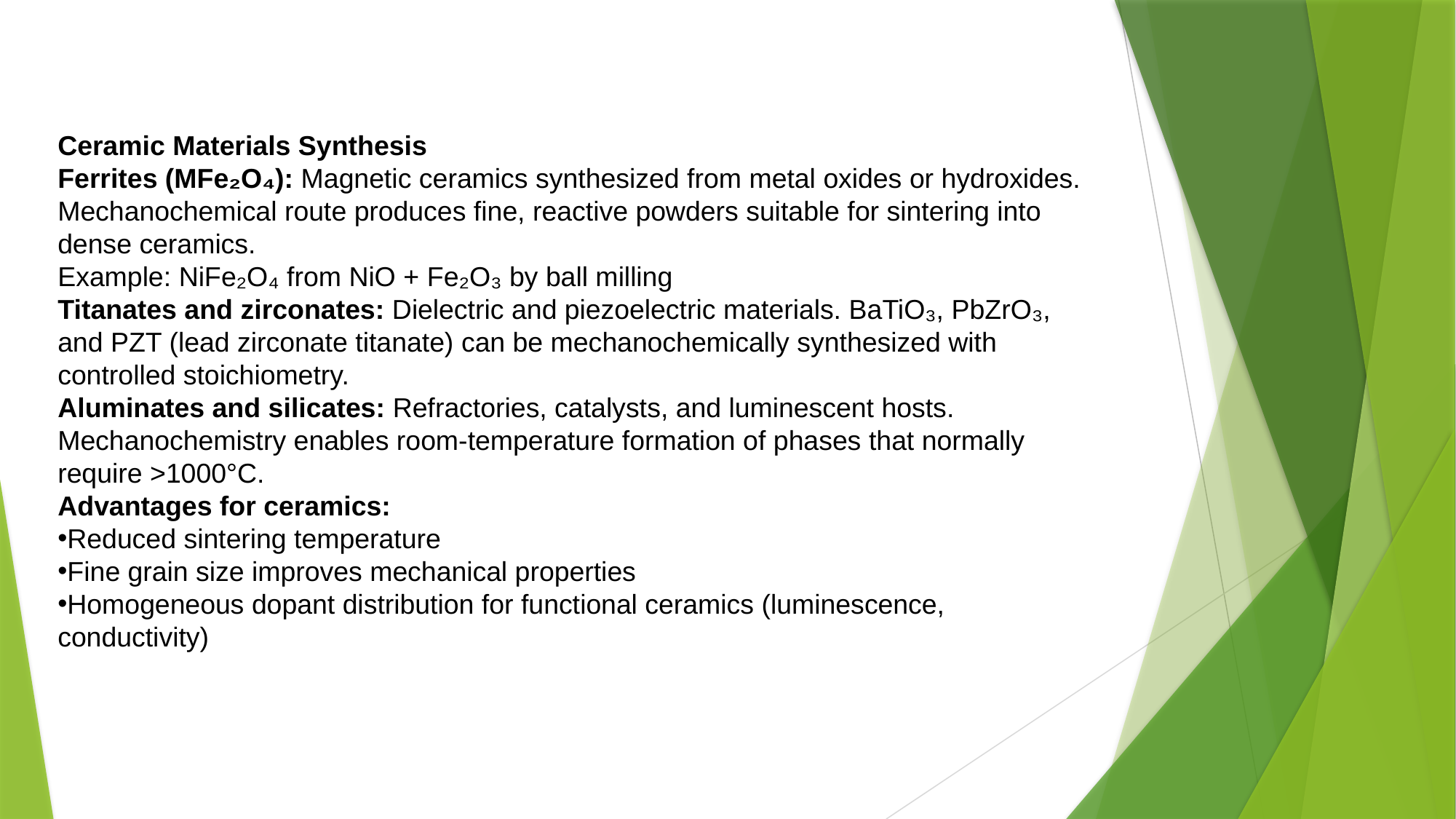

Ceramic Materials Synthesis
Ferrites (MFe₂O₄): Magnetic ceramics synthesized from metal oxides or hydroxides. Mechanochemical route produces fine, reactive powders suitable for sintering into dense ceramics.
Example: NiFe₂O₄ from NiO + Fe₂O₃ by ball milling
Titanates and zirconates: Dielectric and piezoelectric materials. BaTiO₃, PbZrO₃, and PZT (lead zirconate titanate) can be mechanochemically synthesized with controlled stoichiometry.
Aluminates and silicates: Refractories, catalysts, and luminescent hosts. Mechanochemistry enables room-temperature formation of phases that normally require >1000°C.
Advantages for ceramics:
Reduced sintering temperature
Fine grain size improves mechanical properties
Homogeneous dopant distribution for functional ceramics (luminescence, conductivity)